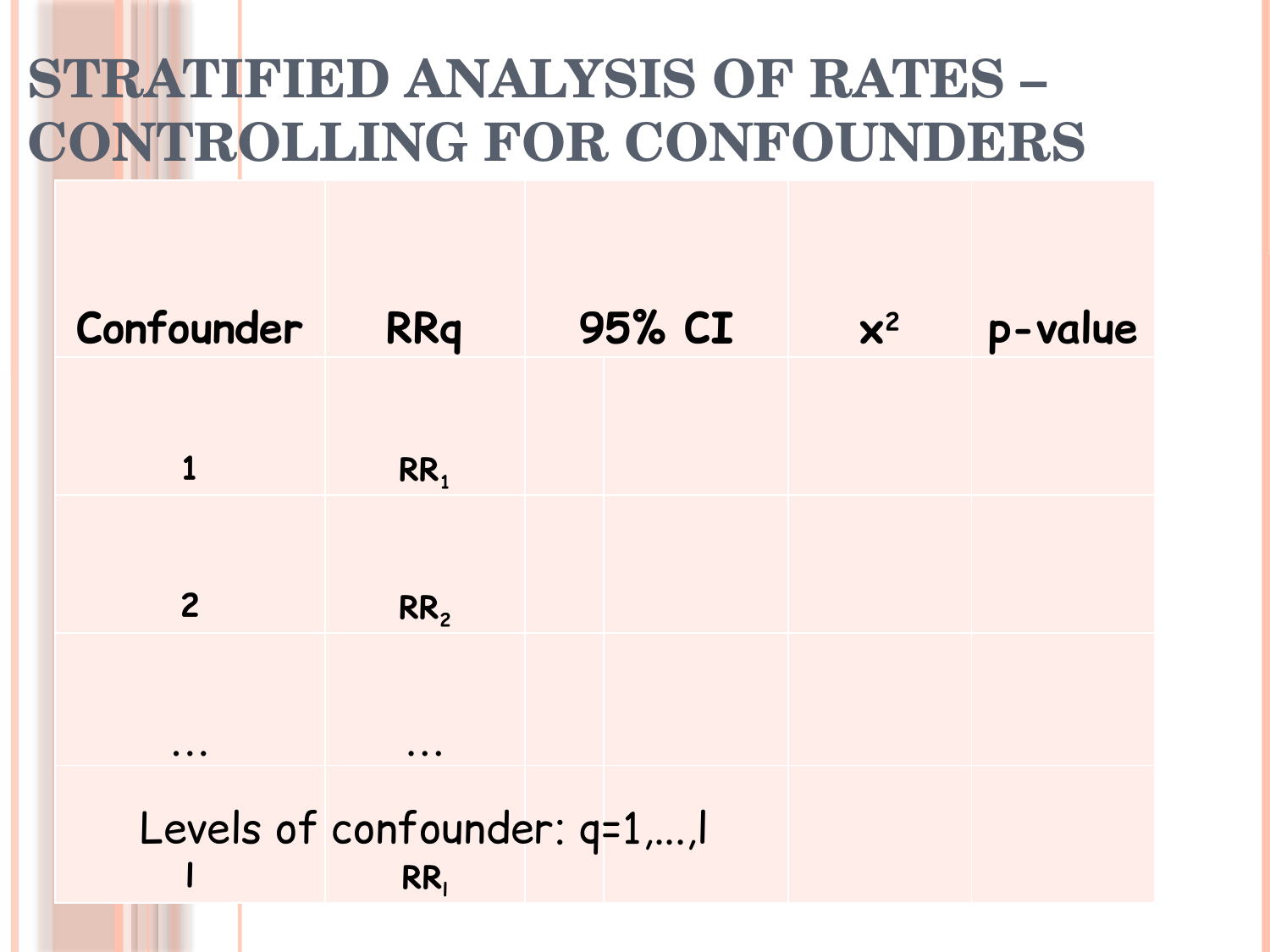

# Stratified analysis of rates – Controlling for confounders

| Confounder | RRq | 95% CI |  | x2 | p-value |
| --- | --- | --- | --- | --- | --- |
| 1 | RR1 |  |  |  |  |
| 2 | RR2 |  |  |  |  |
| ... | ... |  |  |  |  |
| l | RRl |  |  |  |  |

Levels of confounder: q=1,...,l